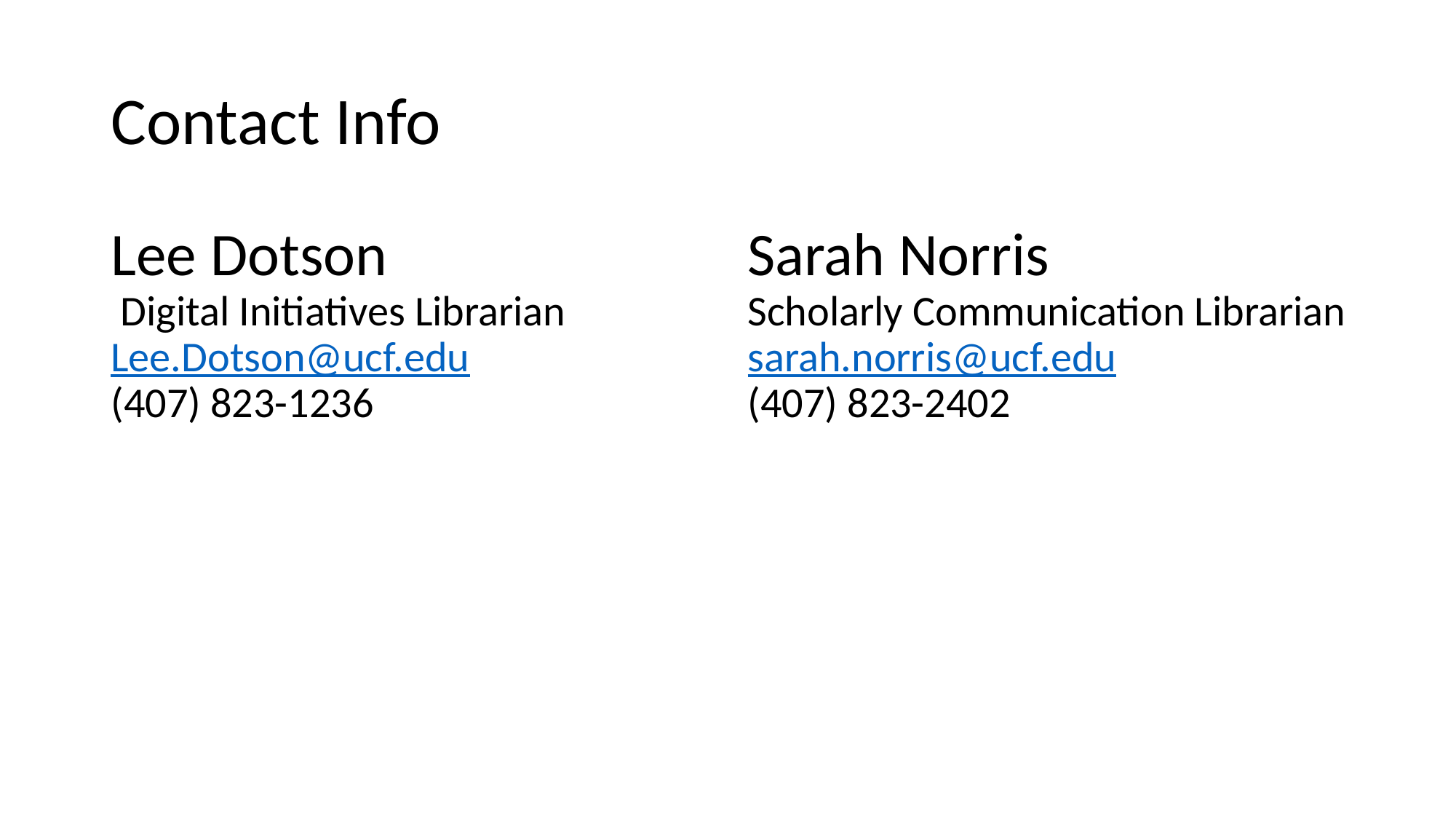

# Contact Info
Lee Dotson			       Digital Initiatives Librarian
Lee.Dotson@ucf.edu
(407) 823-1236
Sarah Norris
Scholarly Communication Librarian
sarah.norris@ucf.edu
(407) 823-2402